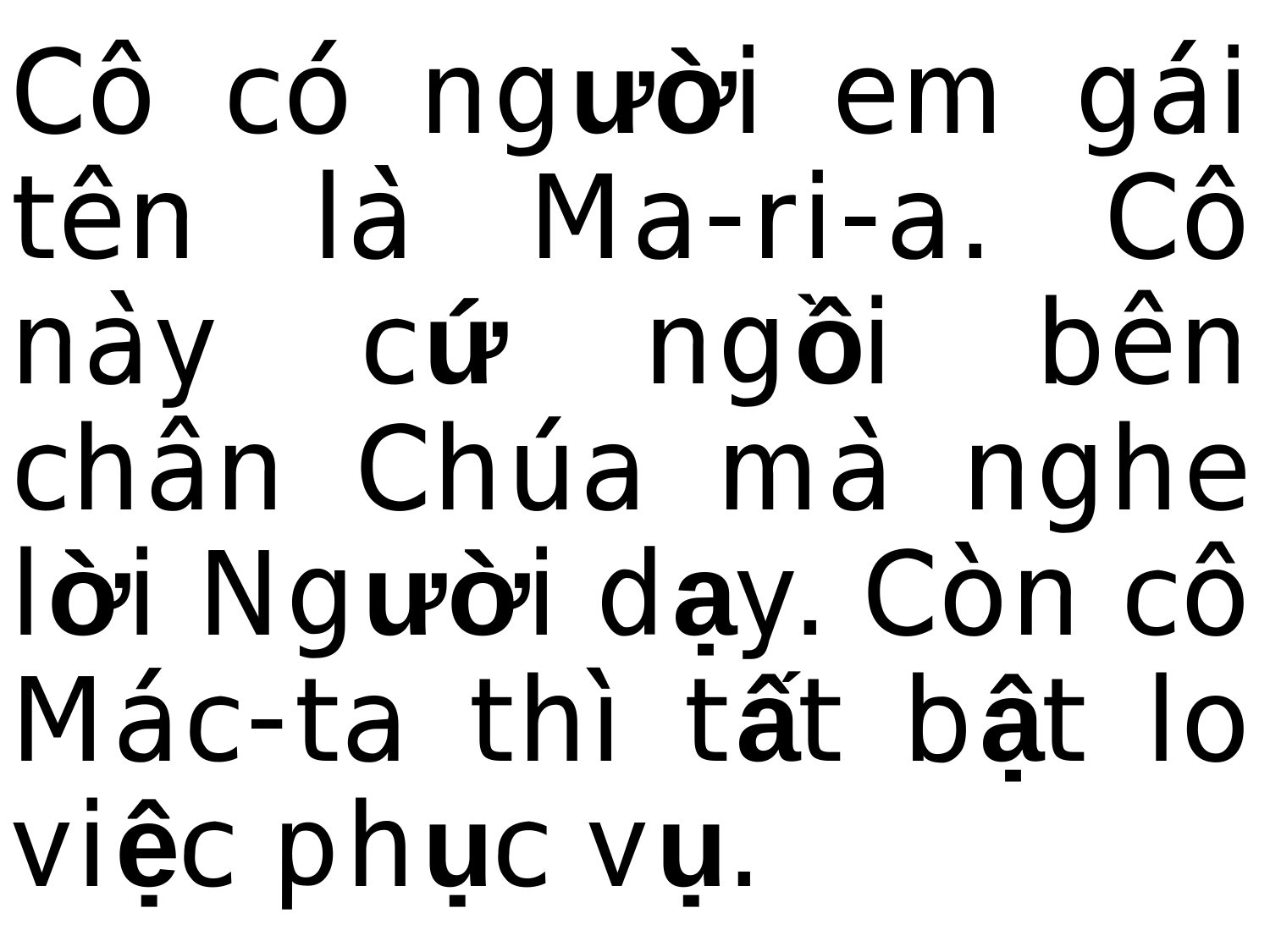

# Cô có người em gái tên là Ma-ri-a. Cô này cứ ngồi bên chân Chúa mà nghe lời Người dạy. Còn cô Mác-ta thì tất bật lo việc phục vụ.